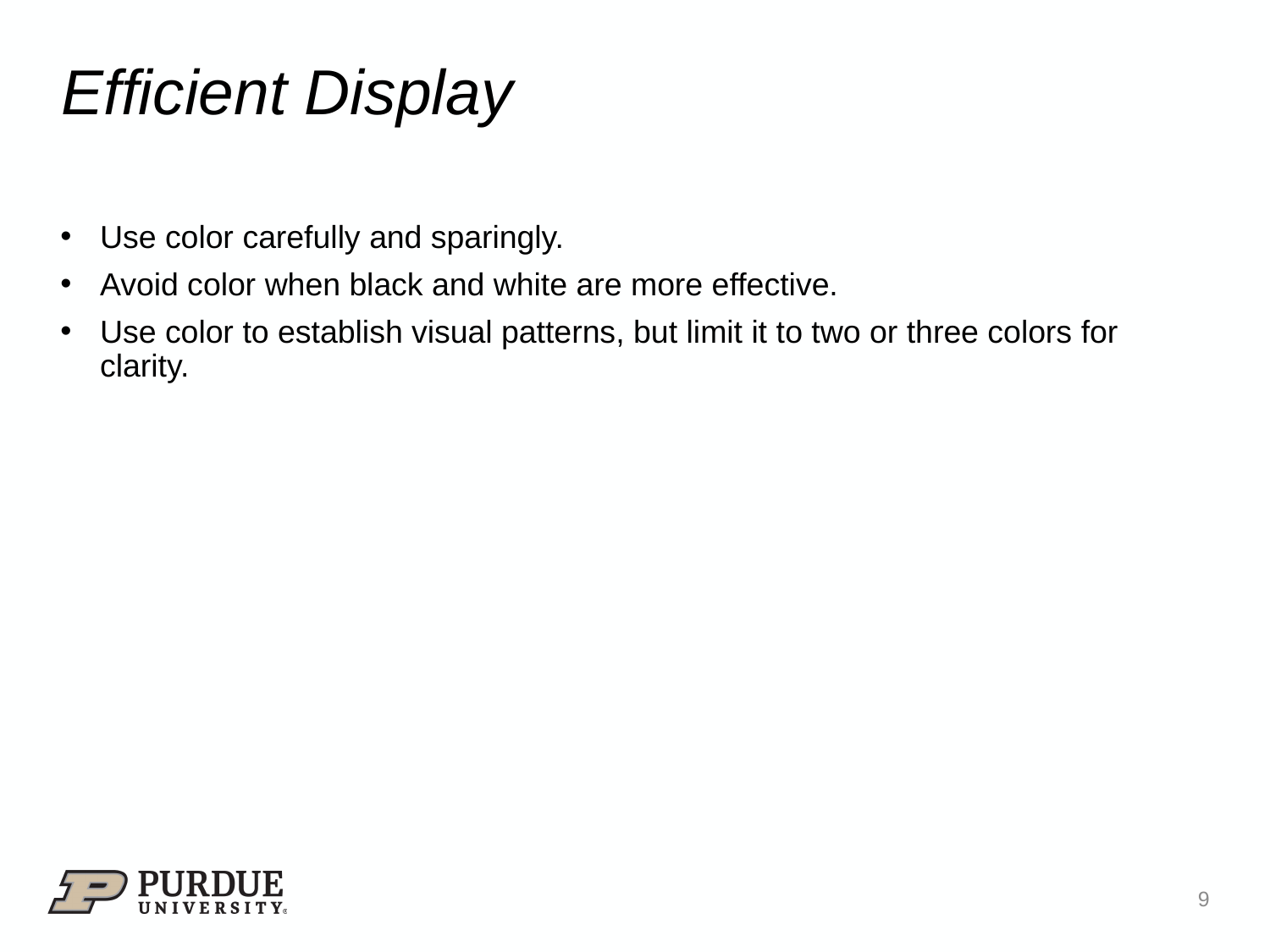

# Efficient Display
Use color carefully and sparingly.
Avoid color when black and white are more effective.
Use color to establish visual patterns, but limit it to two or three colors for clarity.

9